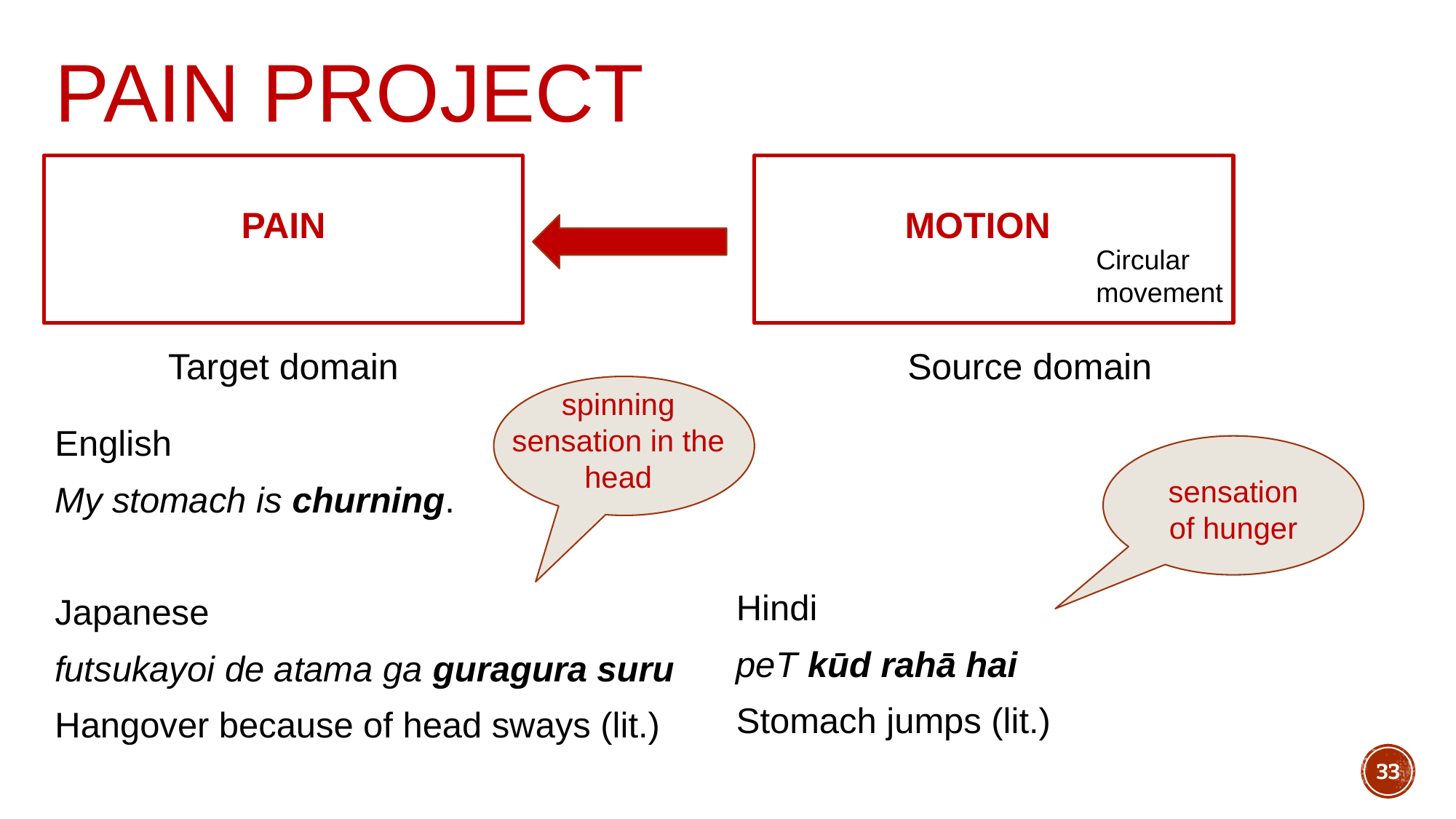

# Pain project

PAIN
MOTION

Target domain
Source domain

English
My stomach is churning.

Japanese
futsukayoi de atama ga guragura suru
Hangover because of head sways (lit.)

Hindi
peT kūd rahā hai
Stomach jumps (lit.)
Circular movement

spinning sensation in the head

sensation
of hunger
33